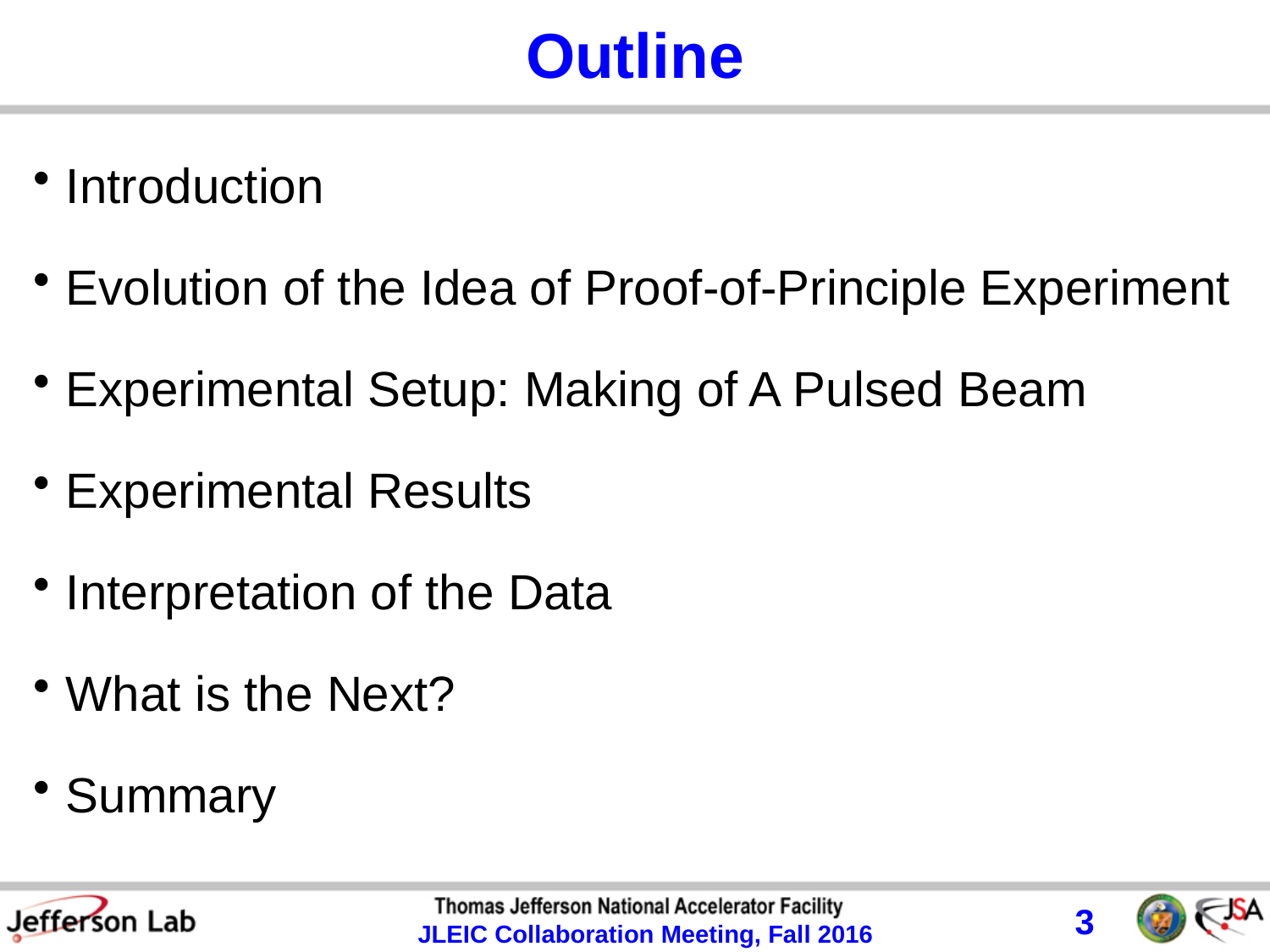

# Outline
Introduction
Evolution of the Idea of Proof-of-Principle Experiment
Experimental Setup: Making of A Pulsed Beam
Experimental Results
Interpretation of the Data
What is the Next?
Summary

3
JLEIC Collaboration Meeting, Fall 2016